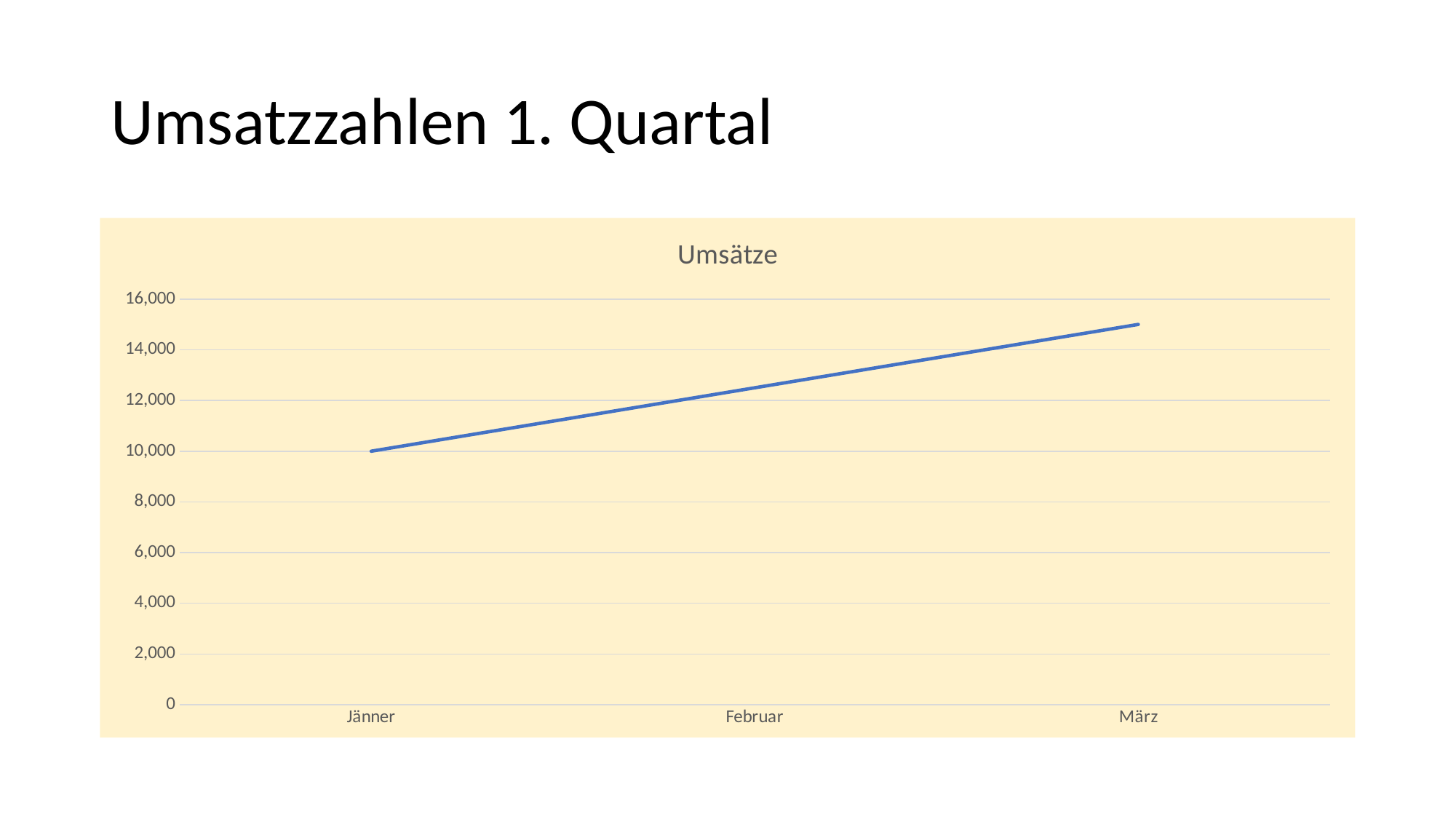

# Umsatzzahlen 1. Quartal

### Chart: Umsätze

| Category | Umsatz |
|---|---|
| Jänner | 10000.0 |
| Februar | 12500.0 |
| März | 15000.0 |